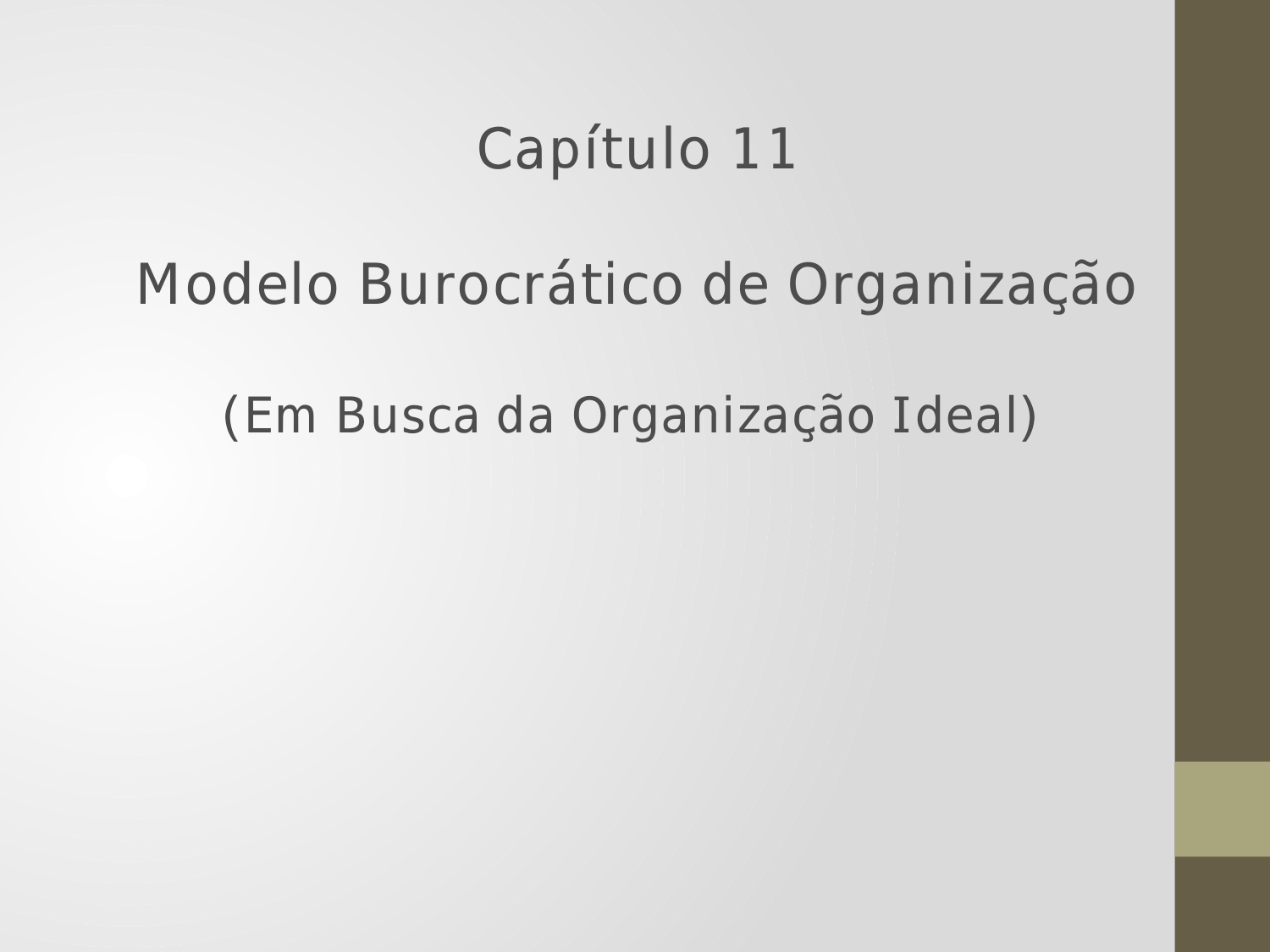

Capítulo 11

Modelo Burocrático de Organização

      (Em Busca da Organização Ideal)